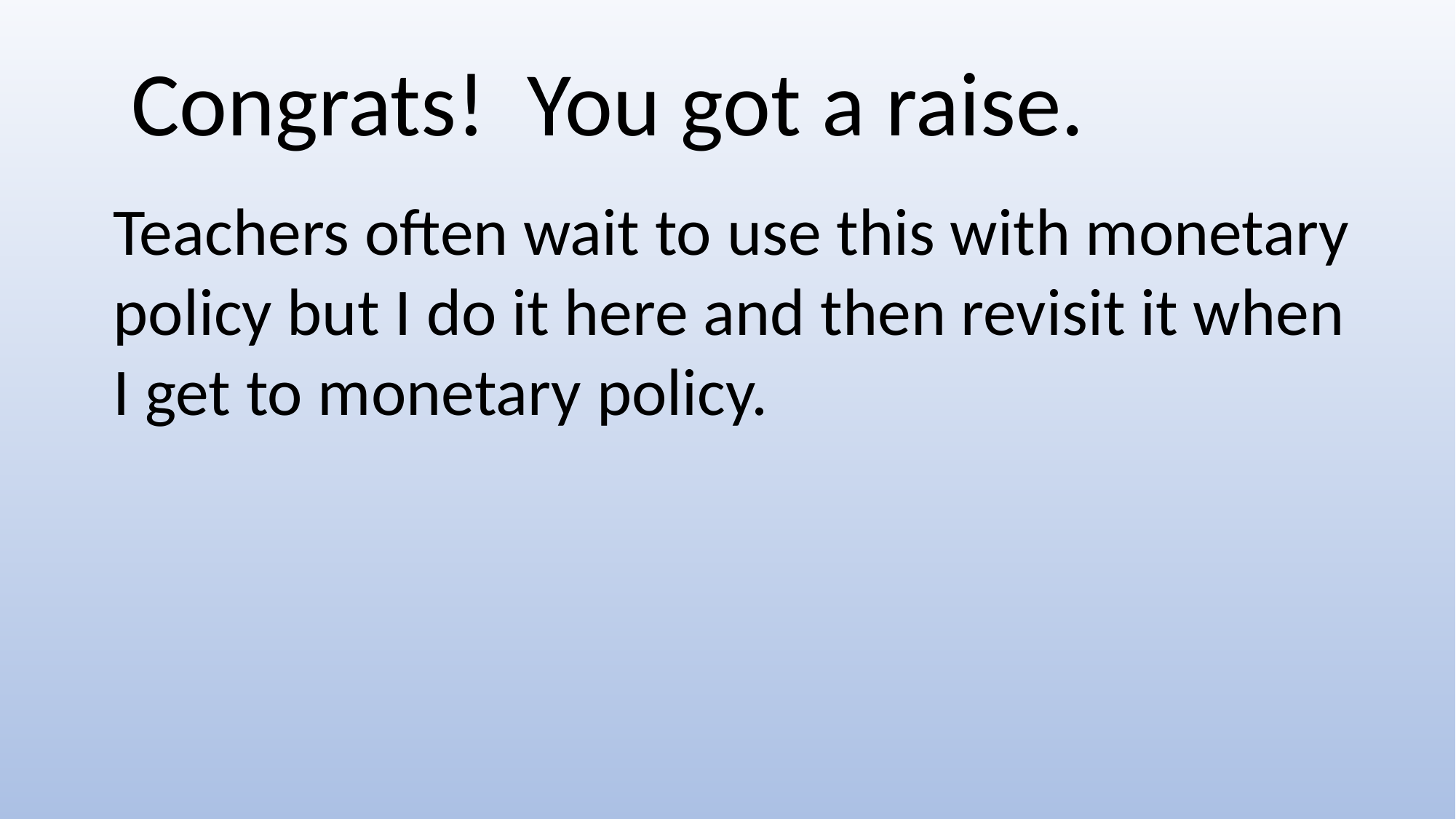

Congrats!  You got a raise.
Teachers often wait to use this with monetary policy but I do it here and then revisit it when I get to monetary policy.